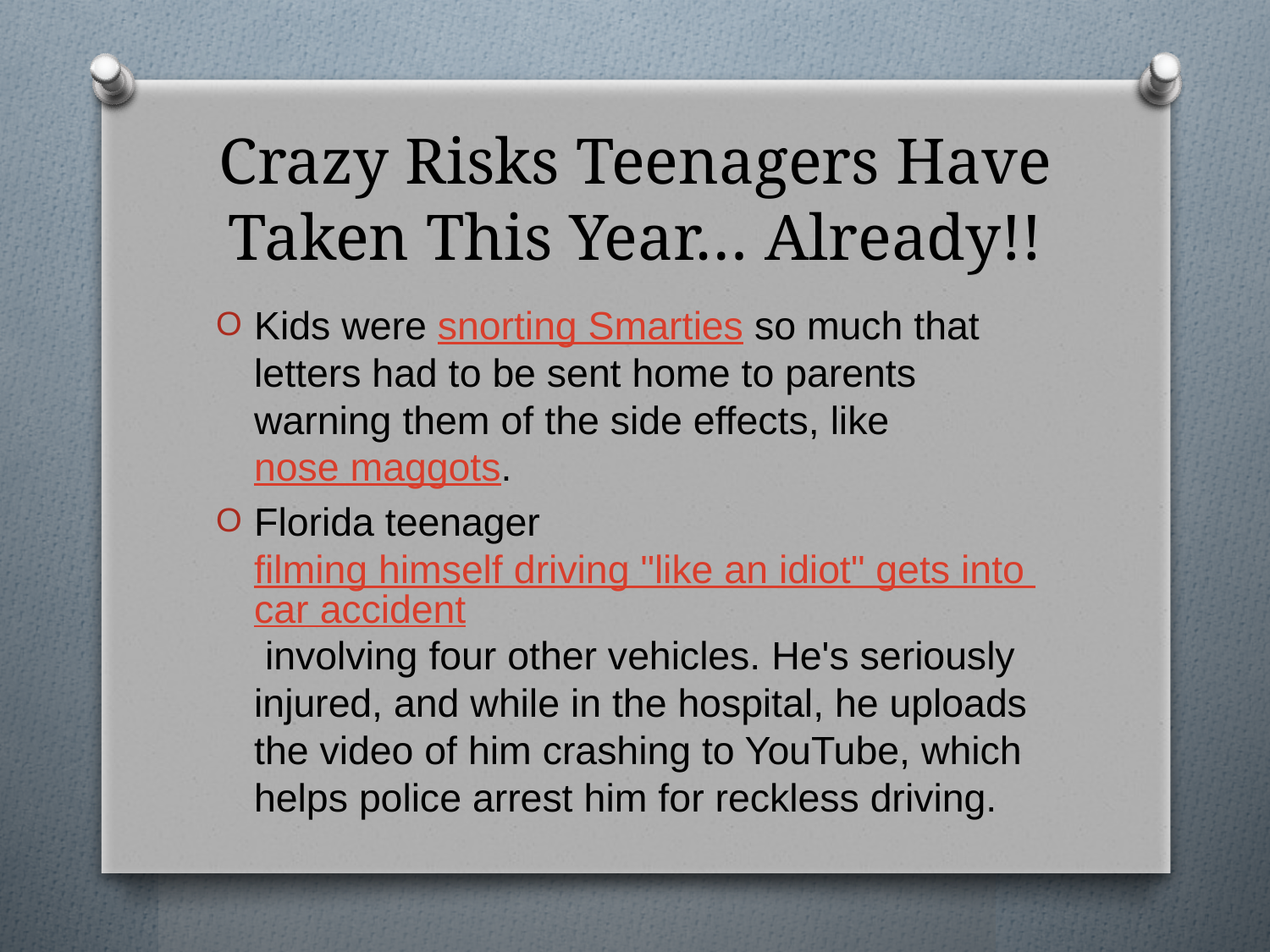

# Crazy Risks Teenagers Have Taken This Year… Already!!
Kids were snorting Smarties so much that letters had to be sent home to parents warning them of the side effects, like nose maggots.
Florida teenager filming himself driving "like an idiot" gets into car accident involving four other vehicles. He's seriously injured, and while in the hospital, he uploads the video of him crashing to YouTube, which helps police arrest him for reckless driving.